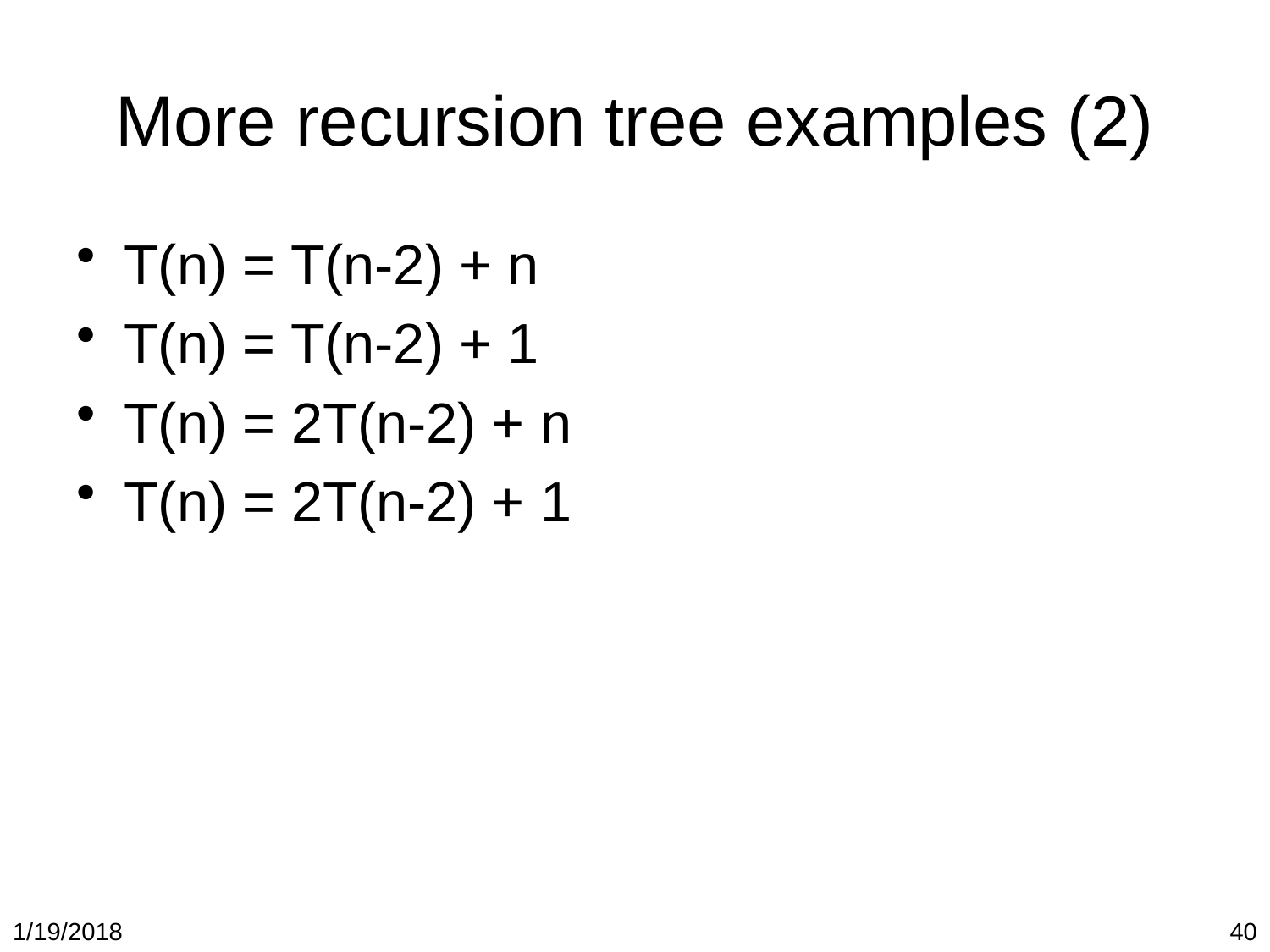

# More recursion tree examples (2)
T(n) = T(n-2) + n
T(n) = T(n-2) + 1
T(n) = 2T(n-2) + n
T(n) = 2T(n-2) + 1

1/19/2018
40